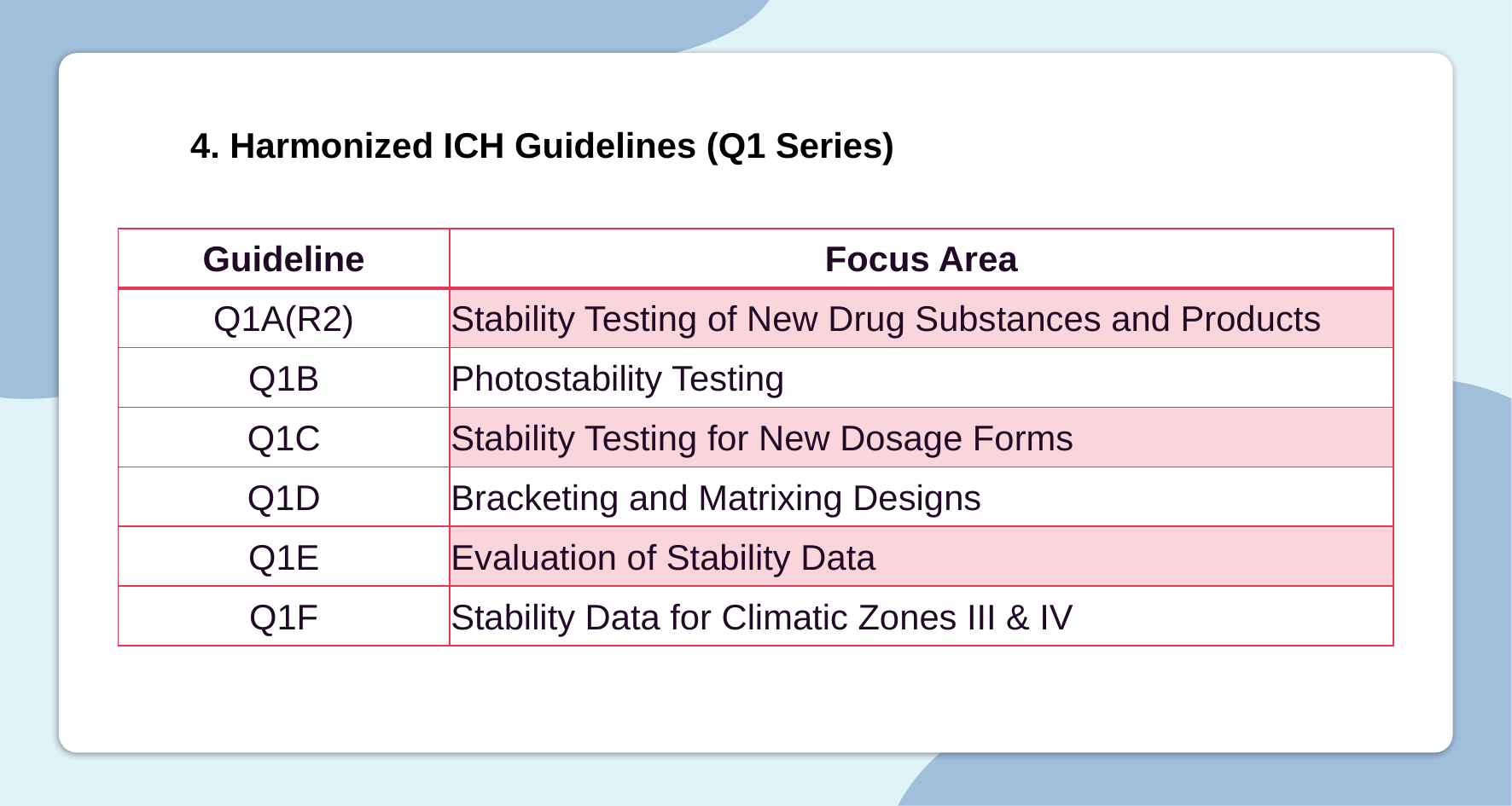

4. Harmonized ICH Guidelines (Q1 Series)
| Guideline | Focus Area |
| --- | --- |
| Q1A(R2) | Stability Testing of New Drug Substances and Products |
| Q1B | Photostability Testing |
| Q1C | Stability Testing for New Dosage Forms |
| Q1D | Bracketing and Matrixing Designs |
| Q1E | Evaluation of Stability Data |
| Q1F | Stability Data for Climatic Zones III & IV |